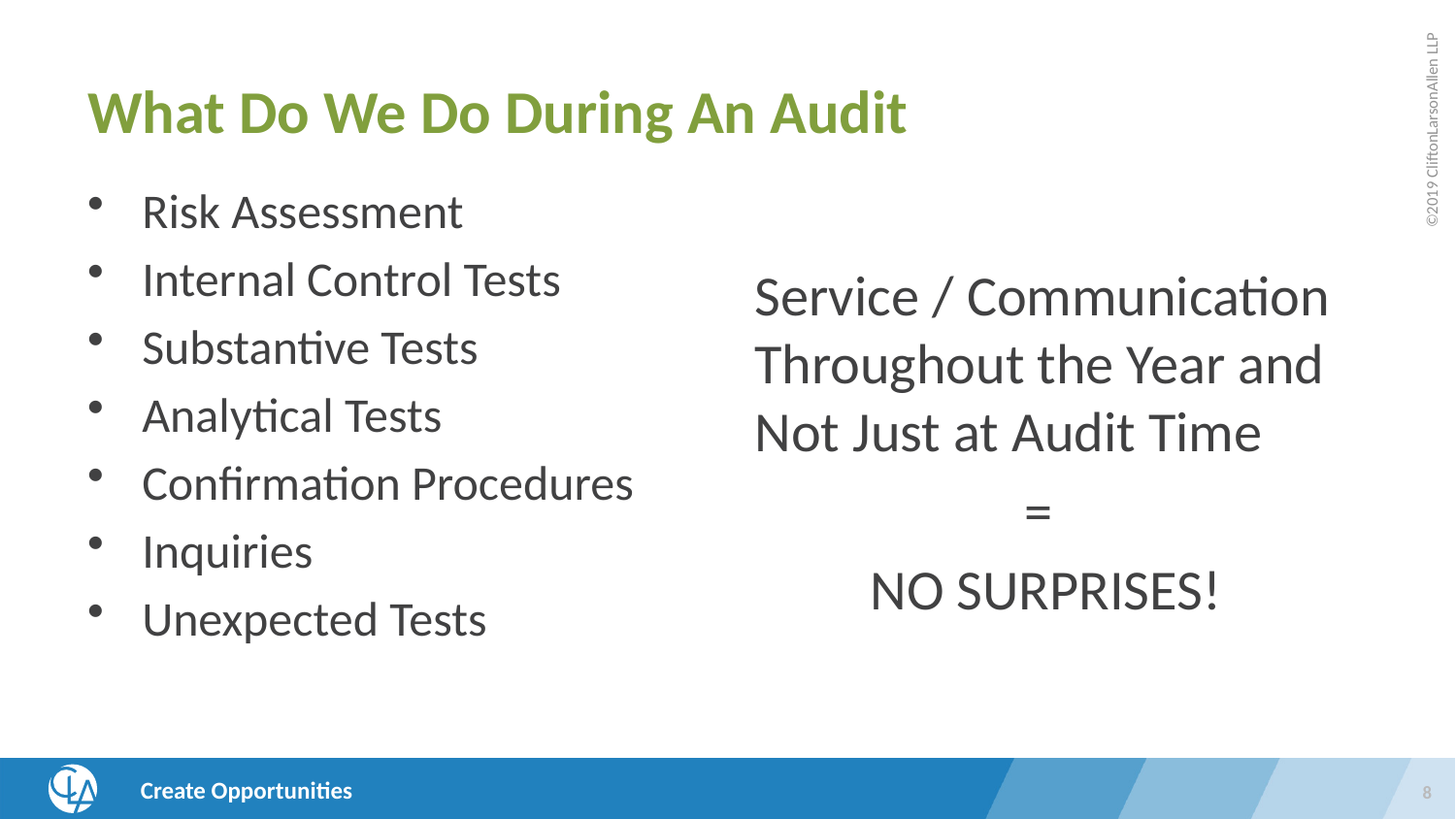

# What Do We Do During An Audit
Risk Assessment
Internal Control Tests
Substantive Tests
Analytical Tests
Confirmation Procedures
Inquiries
Unexpected Tests

Service / Communication Throughout the Year and Not Just at Audit Time
                     =
         NO SURPRISES!
8